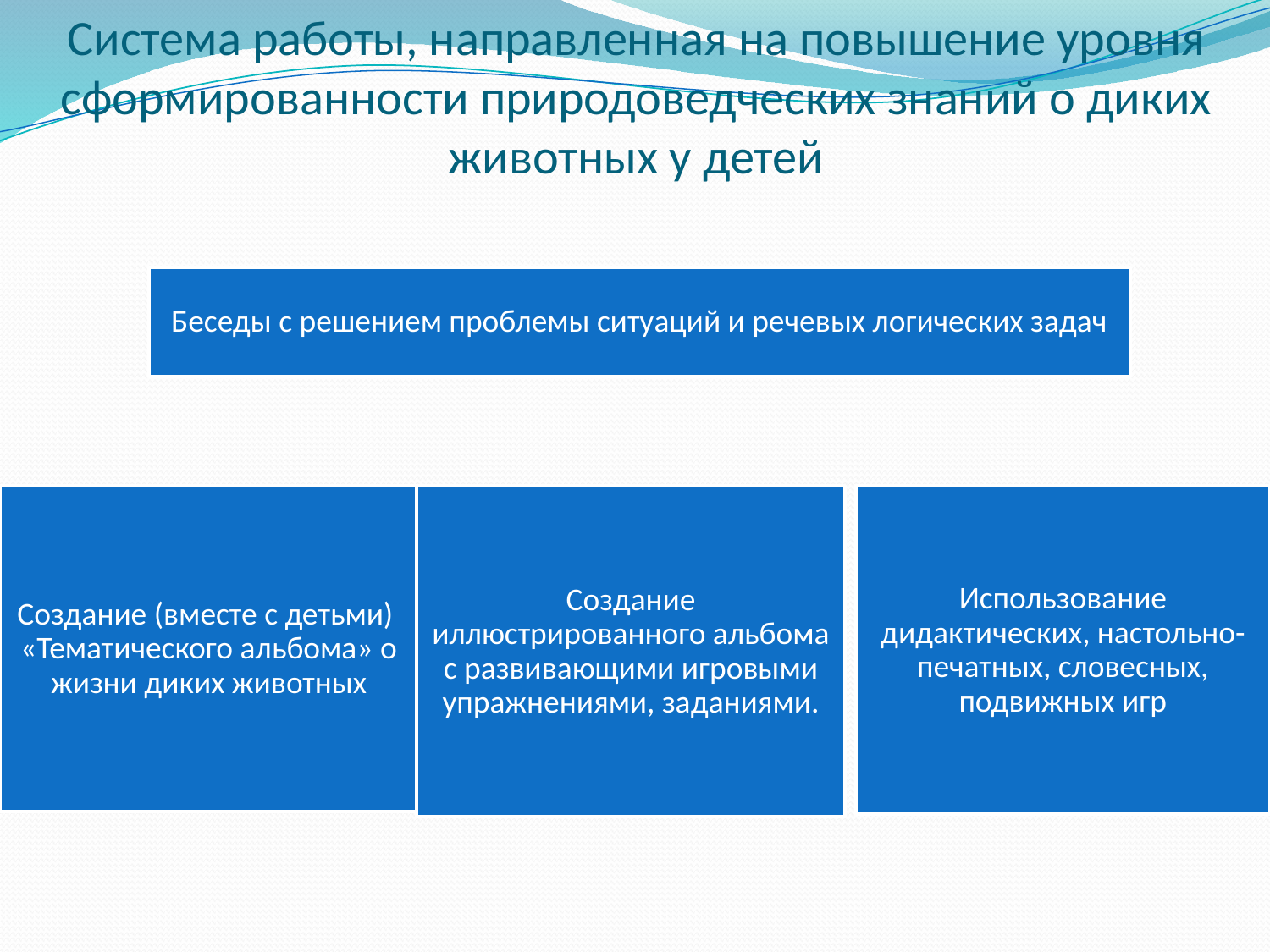

# Система работы, направленная на повышение уровня сформированности природоведческих знаний о диких животных у детей
Беседы с решением проблемы ситуаций и речевых логических задач
Создание (вместе с детьми)  «Тематического альбома» о жизни диких животных
Создание иллюстрированного альбома с развивающими игровыми упражнениями, заданиями.
Использование дидактических, настольно- печатных, словесных, подвижных игр